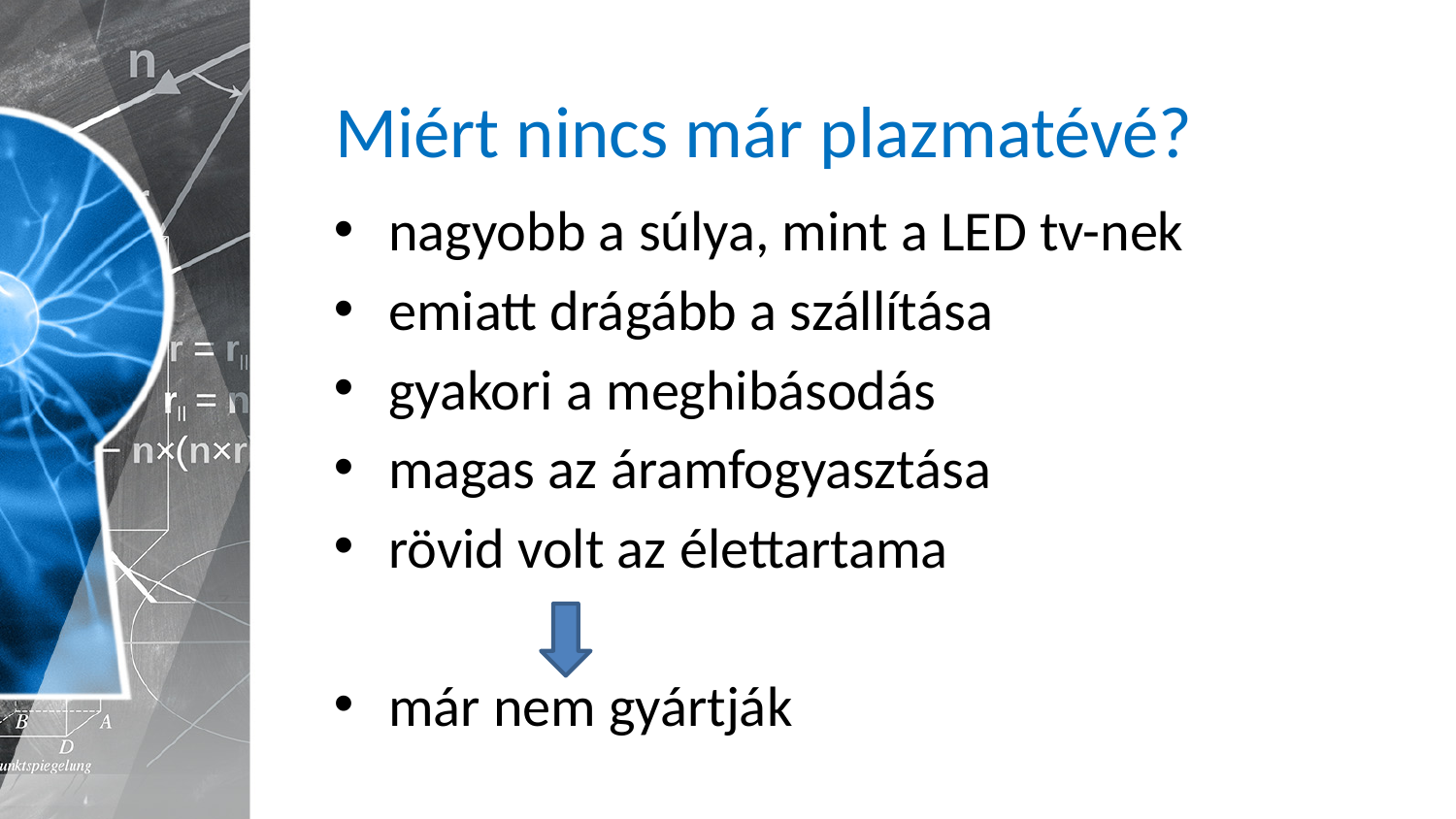

# Miért nincs már plazmatévé?
nagyobb a súlya, mint a LED tv-nek
emiatt drágább a szállítása
gyakori a meghibásodás
magas az áramfogyasztása
rövid volt az élettartama

már nem gyártják